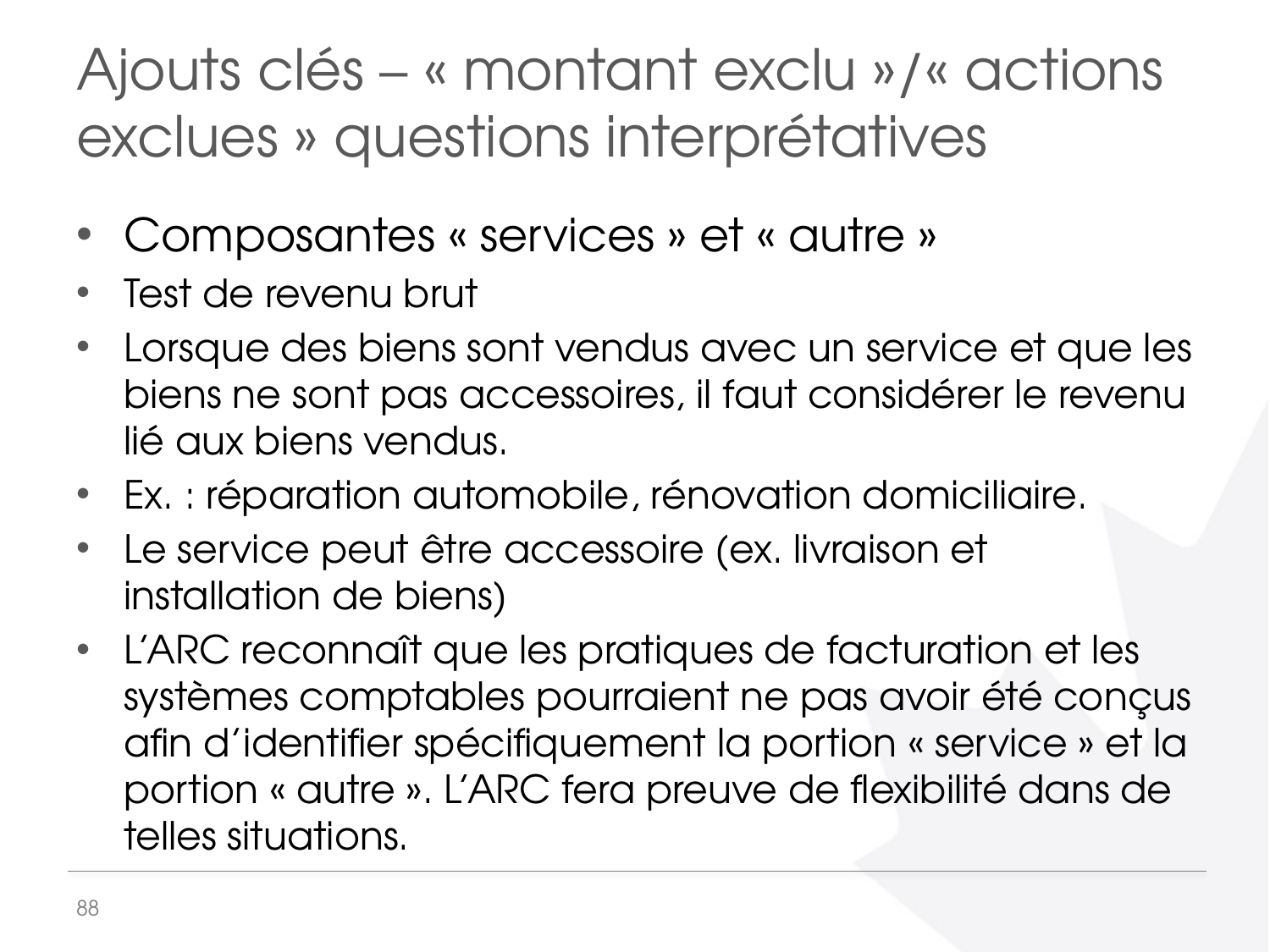

# Ajouts clés – « montant exclu »/« actions exclues » questions interprétatives
Composantes « services » et « autre »
Test de revenu brut
Lorsque des biens sont vendus avec un service et que les biens ne sont pas accessoires, il faut considérer le revenu lié aux biens vendus.
Ex. : réparation automobile, rénovation domiciliaire.
Le service peut être accessoire (ex. livraison et installation de biens)
L’ARC reconnaît que les pratiques de facturation et les systèmes comptables pourraient ne pas avoir été conçus afin d’identifier spécifiquement la portion « service » et la portion « autre ». L’ARC fera preuve de flexibilité dans de telles situations.
88